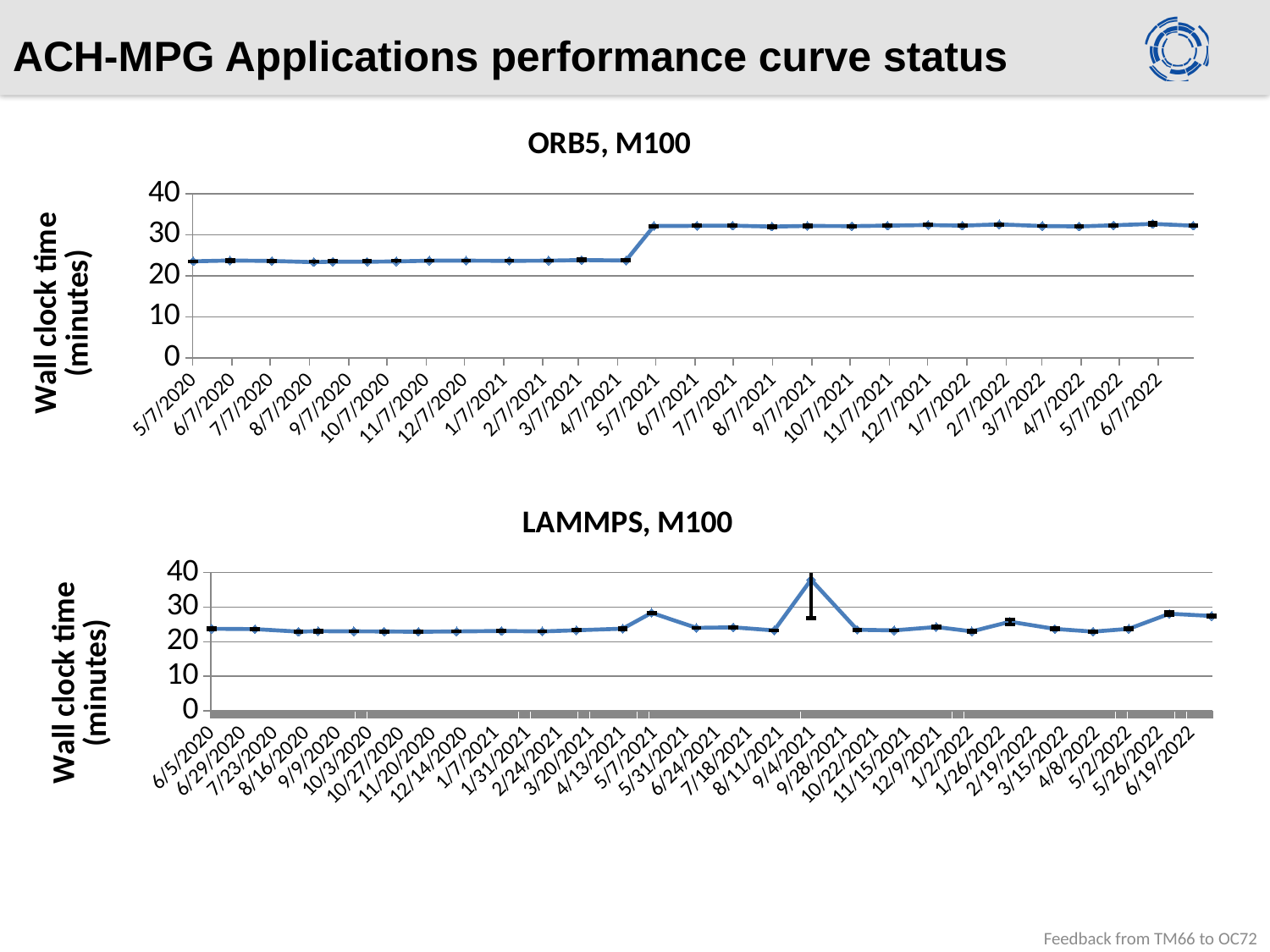

# ACH-MPG Applications performance curve status

### Chart: ORB5, M100

| Category |  |
|---|---|
| 43958 | 23.55333333333333 |
| 43987 | 23.755 |
| 44020 | 23.645 |
| 44053 | 23.355 |
| 44068 | 23.474 |
| 44095 | 23.454 |
| 44118 | 23.538 |
| 44144 | 23.703 |
| 44173 | 23.721 |
| 44207 | 23.67 |
| 44238 | 23.721 |
| 44264 | 23.862 |
| 44299 | 23.75 |
| 44321 | 32.163333333333334 |
| 44355 | 32.209 |
| 44383 | 32.257 |
| 44414 | 32.025 |
| 44442 | 32.186 |
| 44477 | 32.137 |
| 44505 | 32.259 |
| 44537 | 32.407 |
| 44564 | 32.2515 |
| 44593 | 32.556 |
| 44627 | 32.164 |
| 44656 | 32.062 |
| 44683 | 32.344 |
| 44714 | 32.682 |
| 44746 | 32.25 |
|  | None |
|  | None |
|  | None |
|  | None |
|  | None |
|  | None |
|  | None |
|  | None |
|  | None |
|  | None |
|  | None |

### Chart: LAMMPS, M100

| Category |  |
|---|---|
| 43987 | 23.722 |
| 44020 | 23.628 |
| 44053 | 22.905 |
| 44068 | 23.033 |
| 44095 | 22.995 |
| 44118 | 22.95 |
| 44144 | 22.861 |
| 44173 | 22.961 |
| 44207 | 23.09 |
| 44238 | 22.961 |
| 44264 | 23.289 |
| 44299 | 23.761 |
| 44321 | 28.356 |
| 44355 | 23.994 |
| 44383 | 24.15 |
| 44414 | 23.256 |
| 44442 | 37.956 |
| 44477 | 23.444 |
| 44505 | 23.261 |
| 44537 | 24.239 |
| 44564 | 22.983 |
| 44593 | 25.767 |
| 44627 | 23.683 |
| 44656 | 22.906 |
| 44683 | 23.7 |
| 44714 | 28.084 |
| 44746 | 27.433 |
|  | None |
|  | None |
|  | None |
|  | None |
|  | None |
|  | None |
|  | None |
|  | None |
|  | None |
|  | None |
|  | None |
|  | None |
Feedback from TM66 to OC72